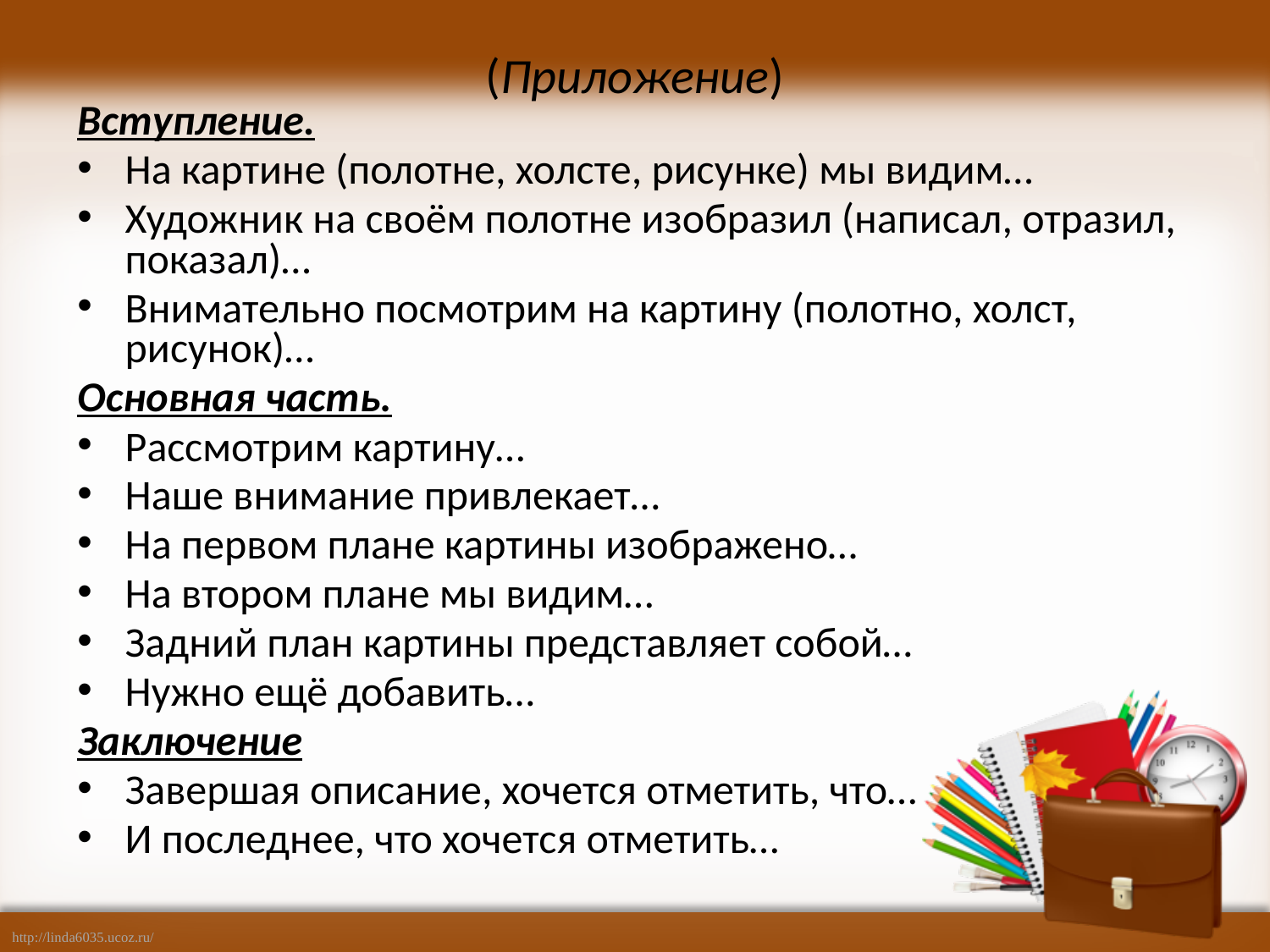

# (Приложение)
Вступление.
На картине (полотне, холсте, рисунке) мы видим…
Художник на своём полотне изобразил (написал, отразил, показал)…
Внимательно посмотрим на картину (полотно, холст, рисунок)…
Основная часть.
Рассмотрим картину…
Наше внимание привлекает…
На первом плане картины изображено…
На втором плане мы видим…
Задний план картины представляет собой…
Нужно ещё добавить…
Заключение
Завершая описание, хочется отметить, что…
И последнее, что хочется отметить…